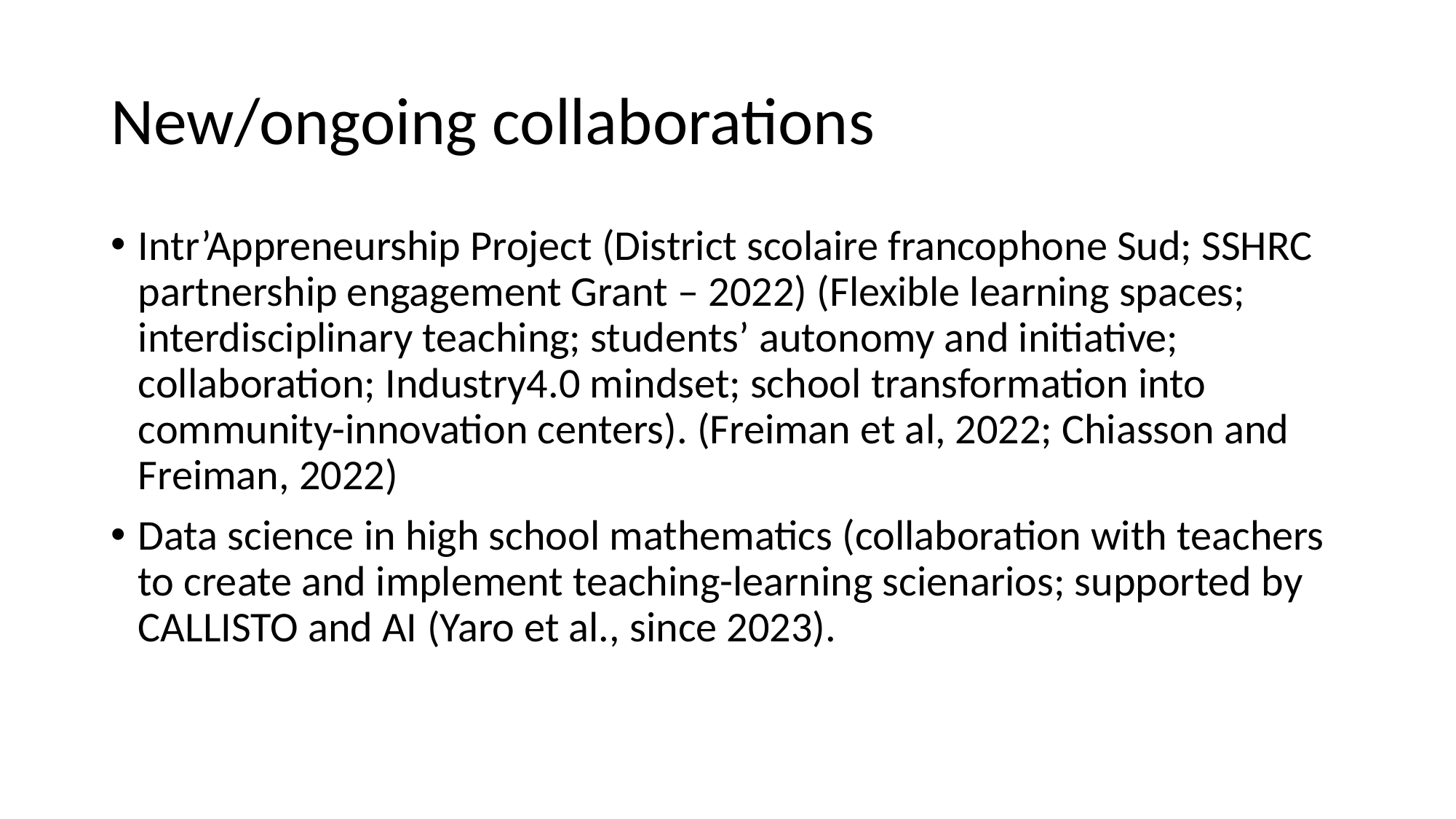

# New/ongoing collaborations
Intr’Appreneurship Project (District scolaire francophone Sud; SSHRC partnership engagement Grant – 2022) (Flexible learning spaces; interdisciplinary teaching; students’ autonomy and initiative; collaboration; Industry4.0 mindset; school transformation into community-innovation centers). (Freiman et al, 2022; Chiasson and Freiman, 2022)
Data science in high school mathematics (collaboration with teachers to create and implement teaching-learning scienarios; supported by CALLISTO and AI (Yaro et al., since 2023).